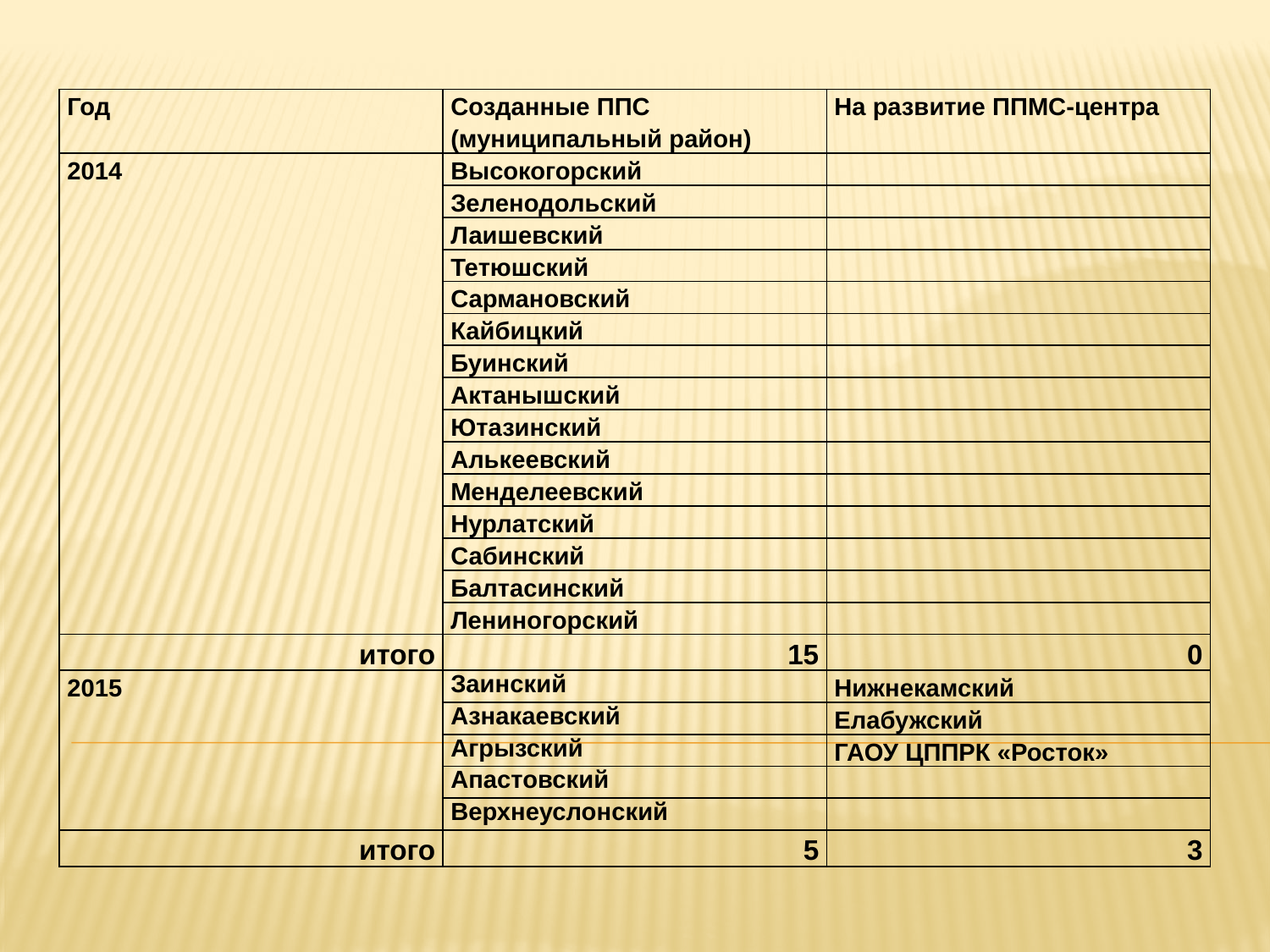

| Год | Созданные ППС (муниципальный район) | На развитие ППМС-центра |
| --- | --- | --- |
| 2014 | Высокогорский |  |
|  | Зеленодольский |  |
|  | Лаишевский |  |
|  | Тетюшский |  |
|  | Сармановский |  |
|  | Кайбицкий |  |
|  | Буинский |  |
|  | Актанышский |  |
|  | Ютазинский |  |
|  | Алькеевский |  |
|  | Менделеевский |  |
|  | Нурлатский |  |
|  | Сабинский |  |
|  | Балтасинский |  |
|  | Лениногорский |  |
| итого | 15 | 0 |
| 2015 | Заинский | Нижнекамский |
|  | Азнакаевский | Елабужский |
|  | Агрызский | ГАОУ ЦППРК «Росток» |
|  | Апастовский |  |
|  | Верхнеуслонский |  |
| итого | 5 | 3 |